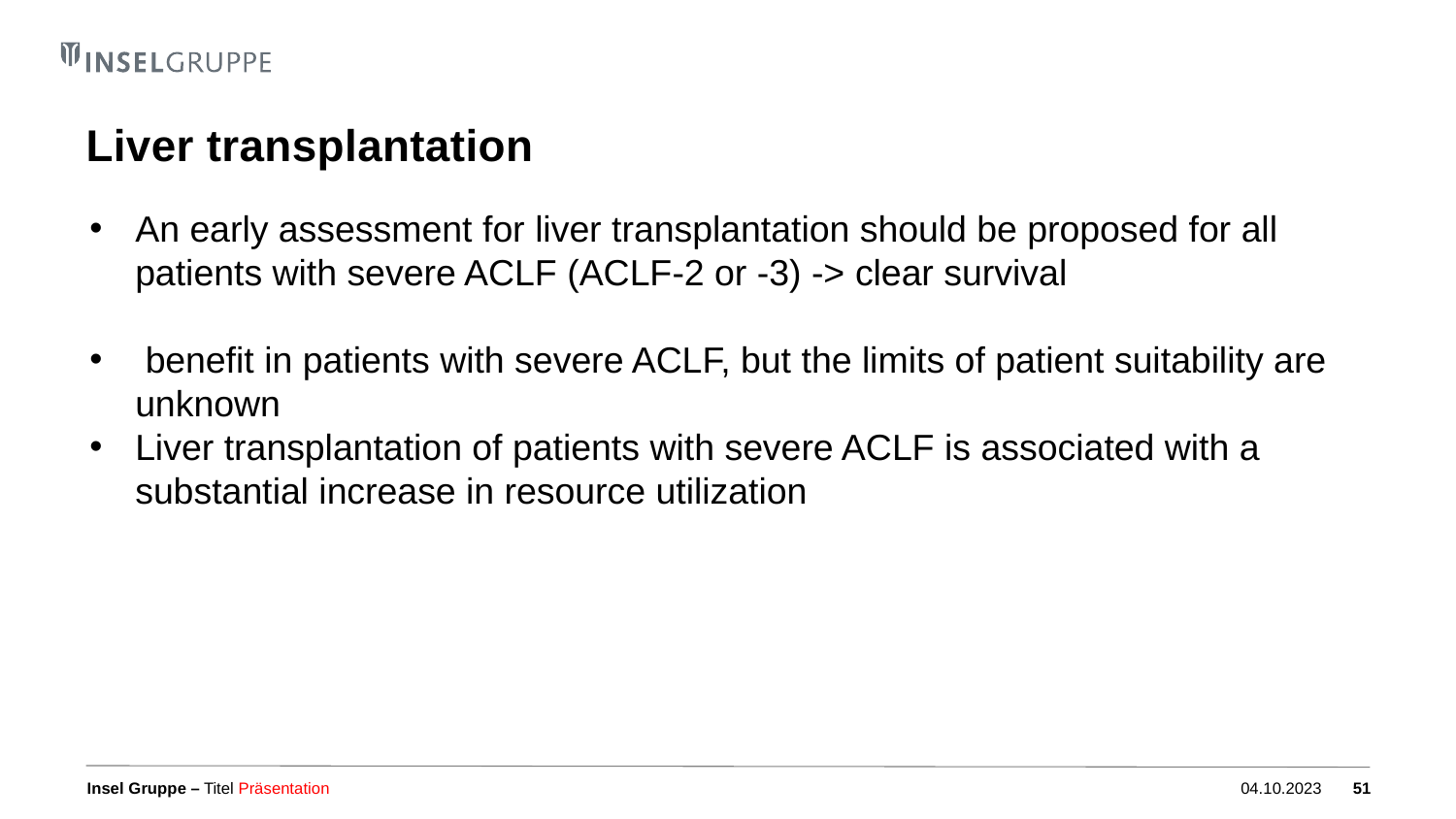

# Liver transplantation
An early assessment for liver transplantation should be proposed for all patients with severe ACLF (ACLF-2 or -3) -> clear survival

 benefit in patients with severe ACLF, but the limits of patient suitability are unknown
Liver transplantation of patients with severe ACLF is associated with a substantial increase in resource utilization
Titel Präsentation
04.10.2023
51